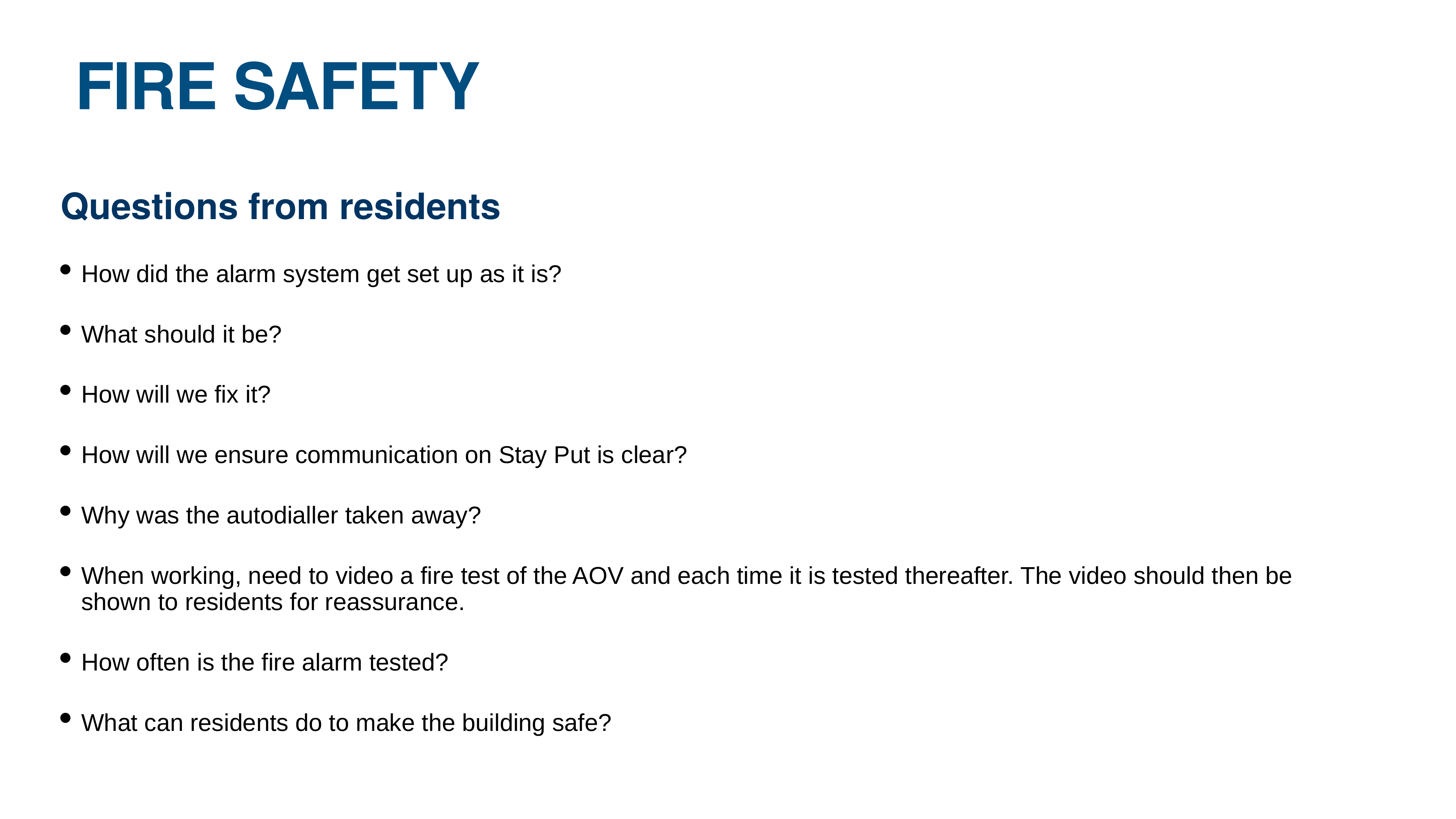

# FIRE SAFETY
Questions from residents
How did the alarm system get set up as it is?
What should it be?
How will we fix it?
How will we ensure communication on Stay Put is clear?
Why was the autodialler taken away?
When working, need to video a fire test of the AOV and each time it is tested thereafter. The video should then be shown to residents for reassurance.
How often is the fire alarm tested?
What can residents do to make the building safe?